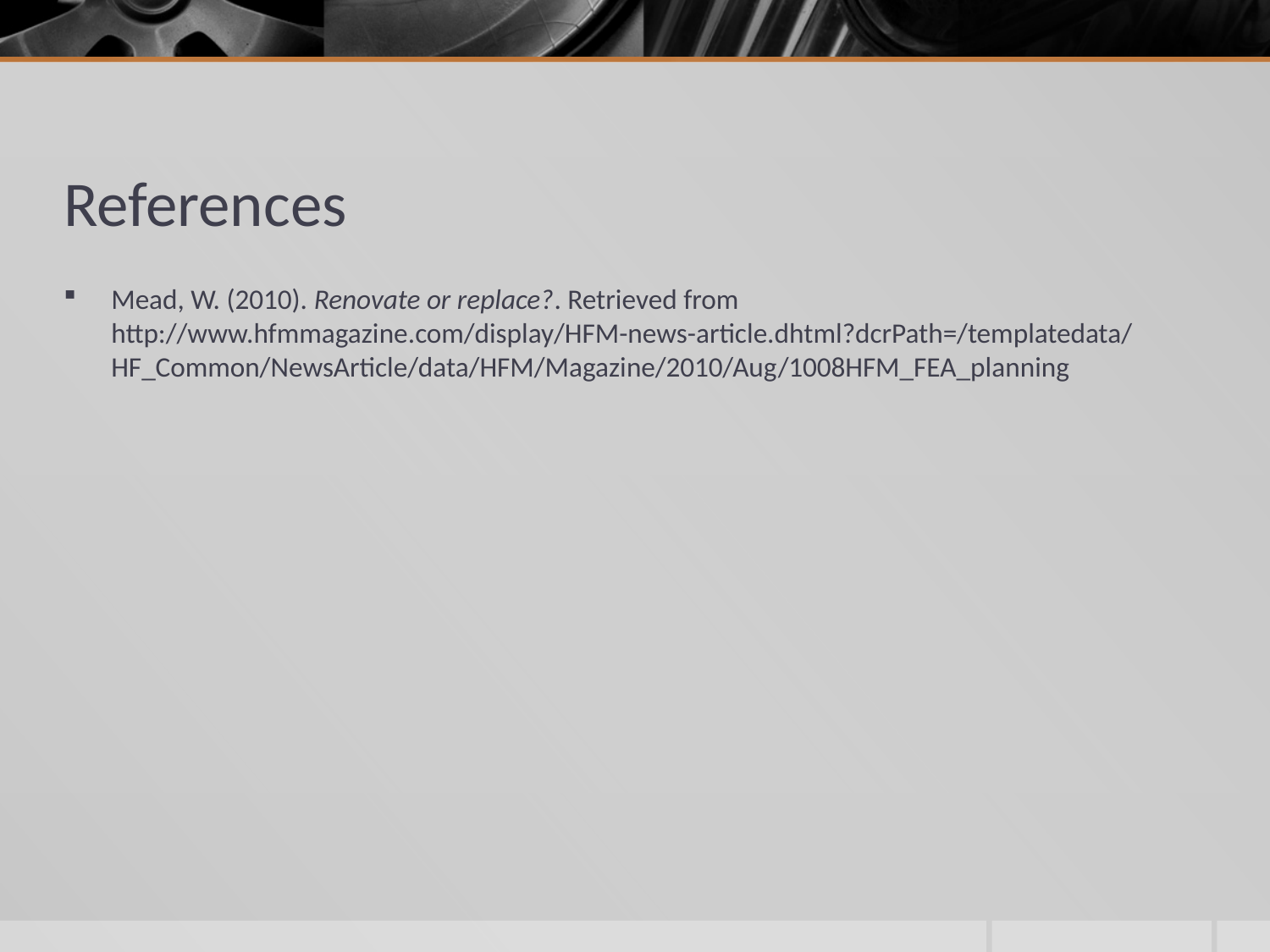

# References
Mead, W. (2010). Renovate or replace?. Retrieved from http://www.hfmmagazine.com/display/HFM-news-article.dhtml?dcrPath=/templatedata/HF_Common/NewsArticle/data/HFM/Magazine/2010/Aug/1008HFM_FEA_planning